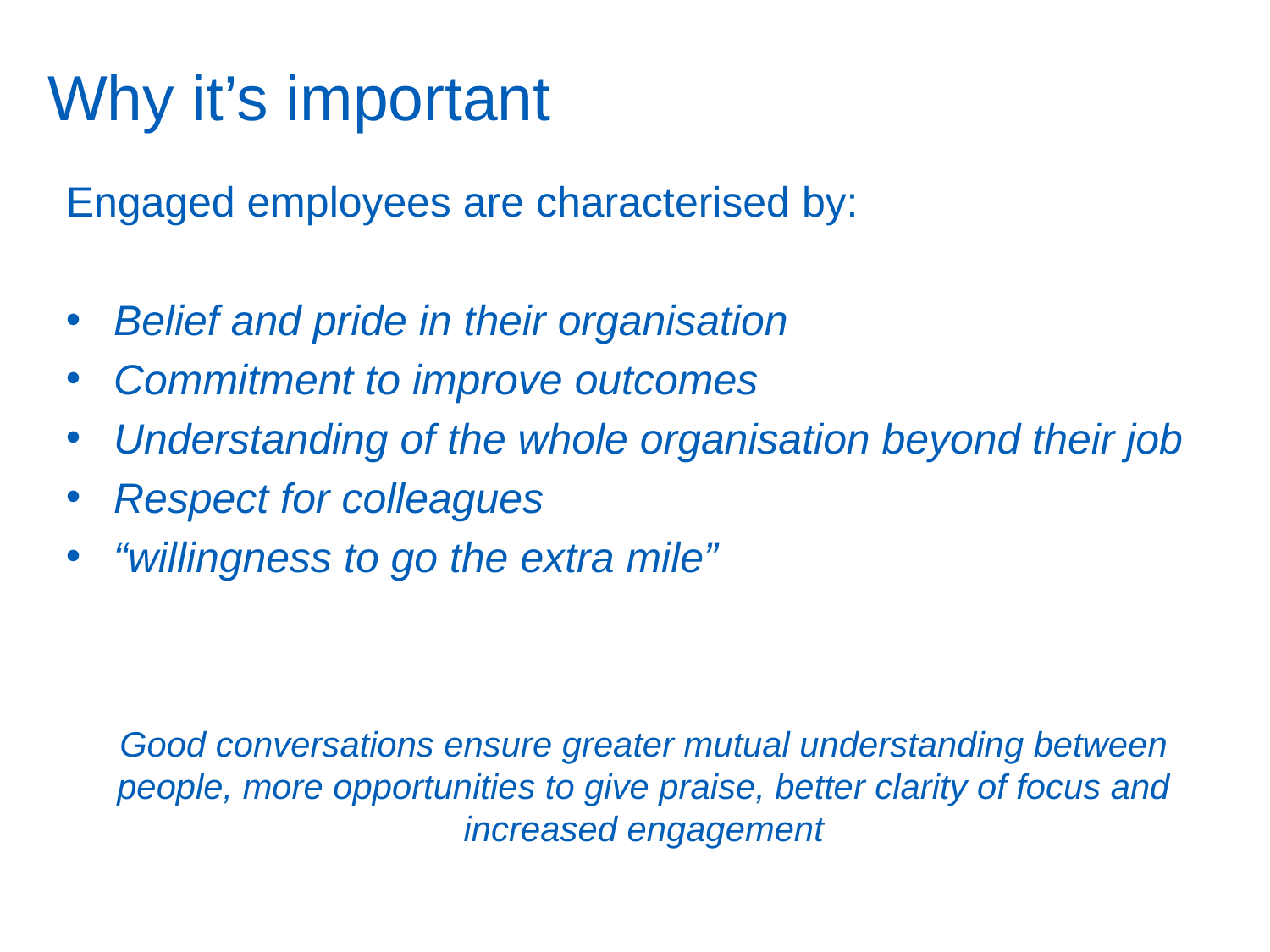

Why it’s important

Engaged employees are characterised by:

Belief and pride in their organisation
Commitment to improve outcomes
Understanding of the whole organisation beyond their job
Respect for colleagues
“willingness to go the extra mile”
Good conversations ensure greater mutual understanding between people, more opportunities to give praise, better clarity of focus and increased engagement